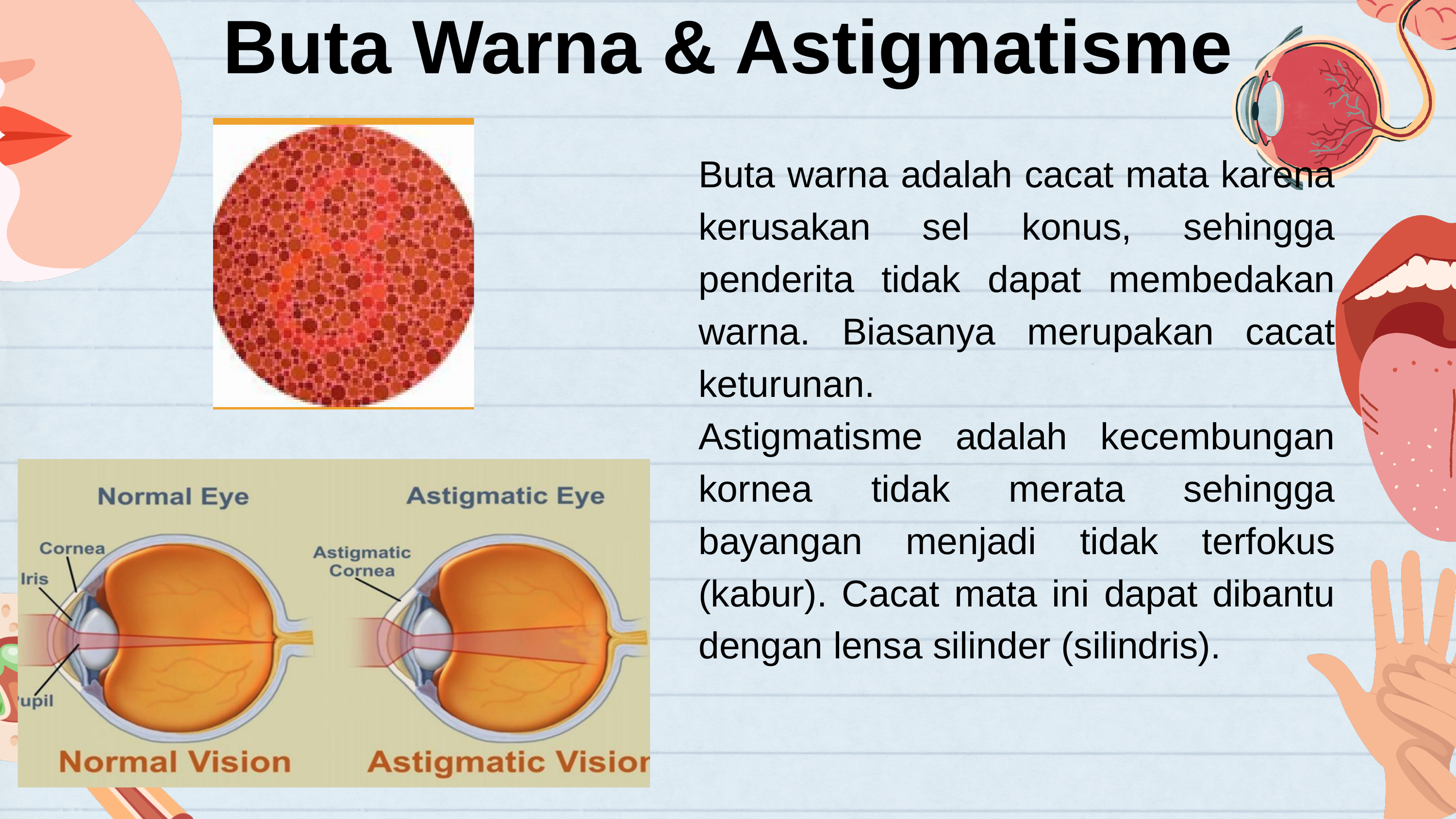

Buta Warna & Astigmatisme

Buta warna adalah cacat mata karena kerusakan sel konus, sehingga penderita tidak dapat membedakan warna. Biasanya merupakan cacat keturunan.
Astigmatisme adalah kecembungan kornea tidak merata sehingga bayangan menjadi tidak terfokus (kabur). Cacat mata ini dapat dibantu dengan lensa silinder (silindris).